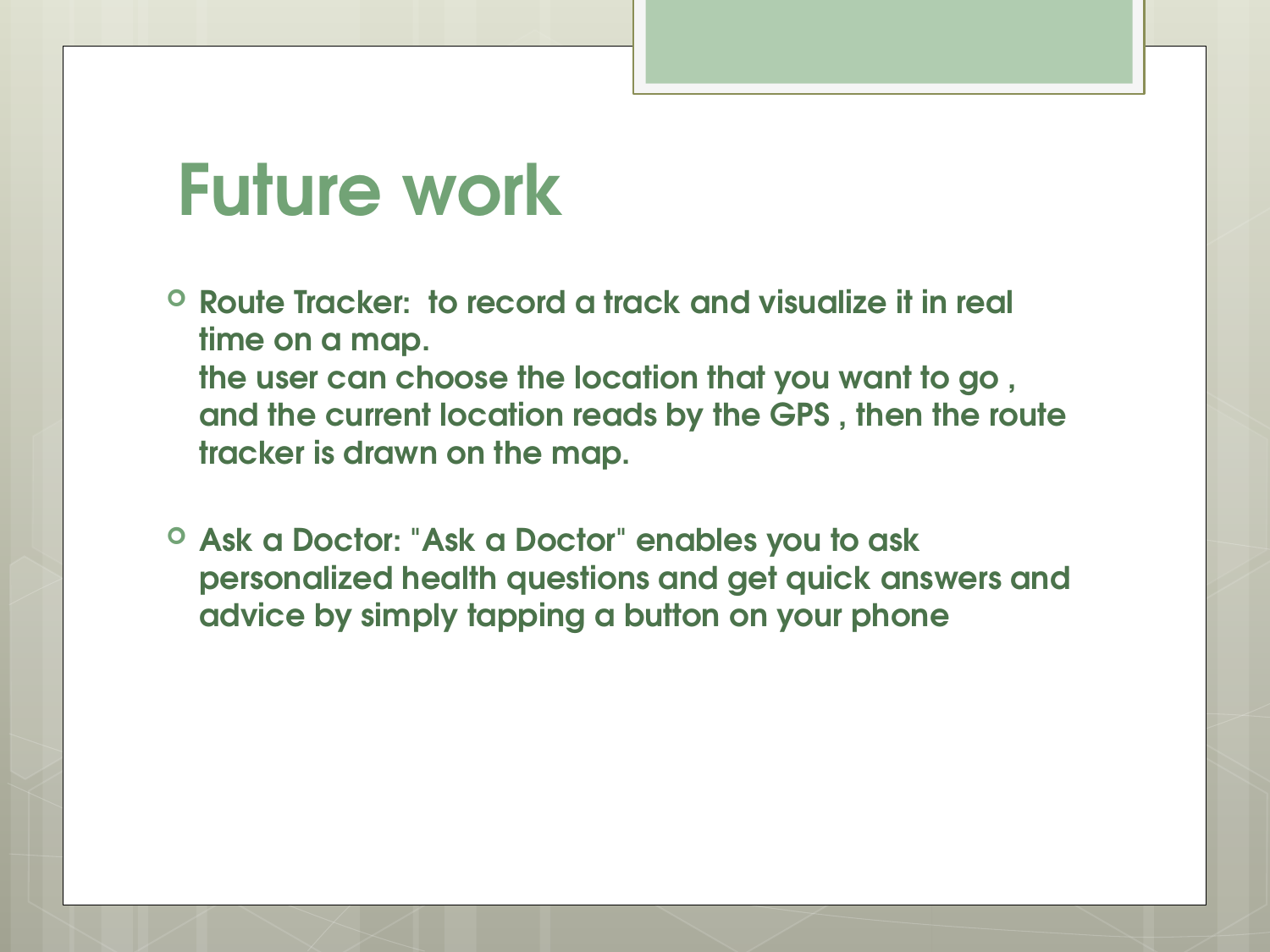

# Future work
Route Tracker:  to record a track and visualize it in real time on a map.
the user can choose the location that you want to go , and the current location reads by the GPS , then the route tracker is drawn on the map.

Ask a Doctor: "Ask a Doctor" enables you to ask personalized health questions and get quick answers and advice by simply tapping a button on your phone